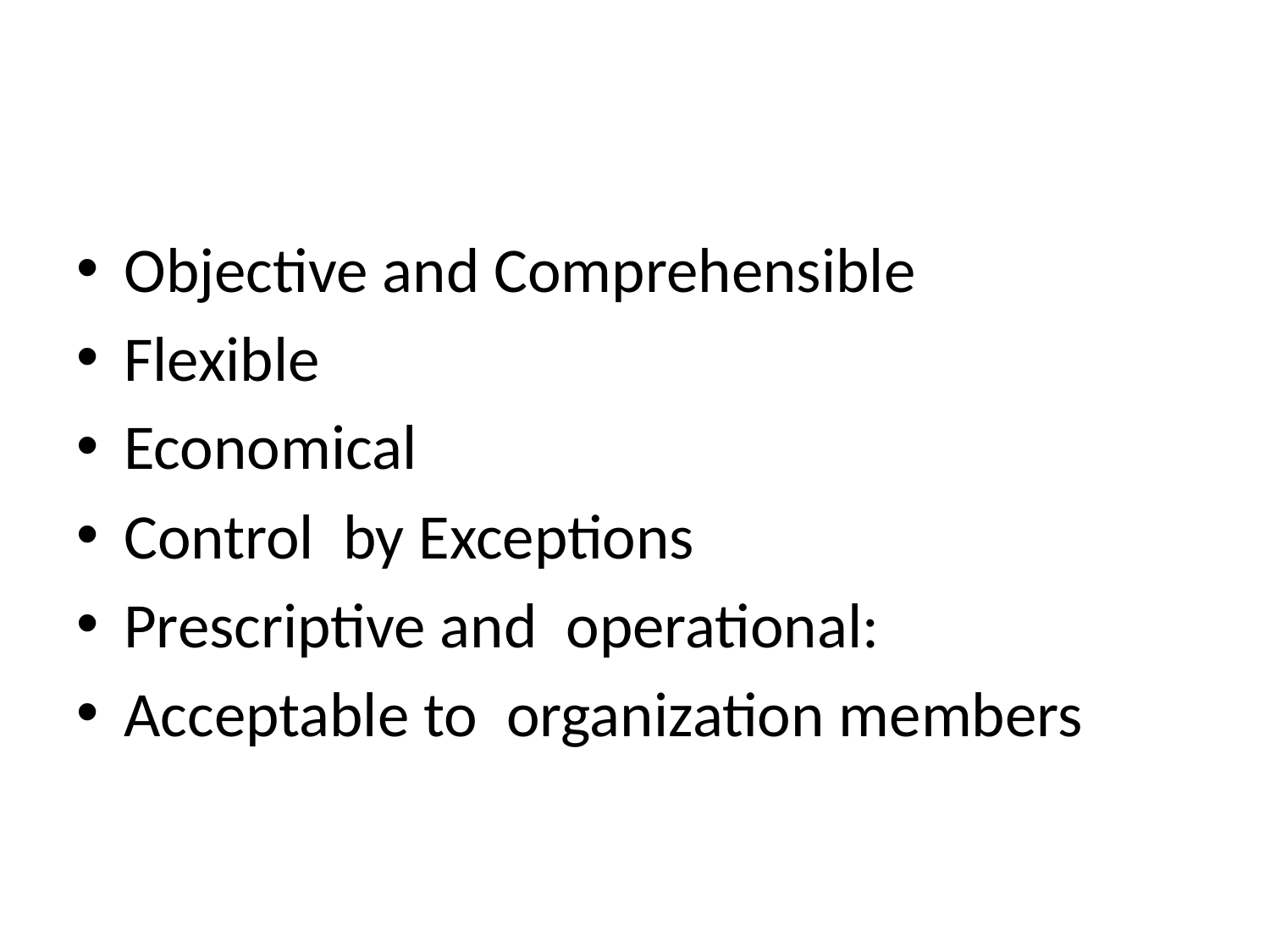

#
Objective and Comprehensible
Flexible
Economical
Control  by Exceptions
Prescriptive and  operational:
Acceptable to  organization members